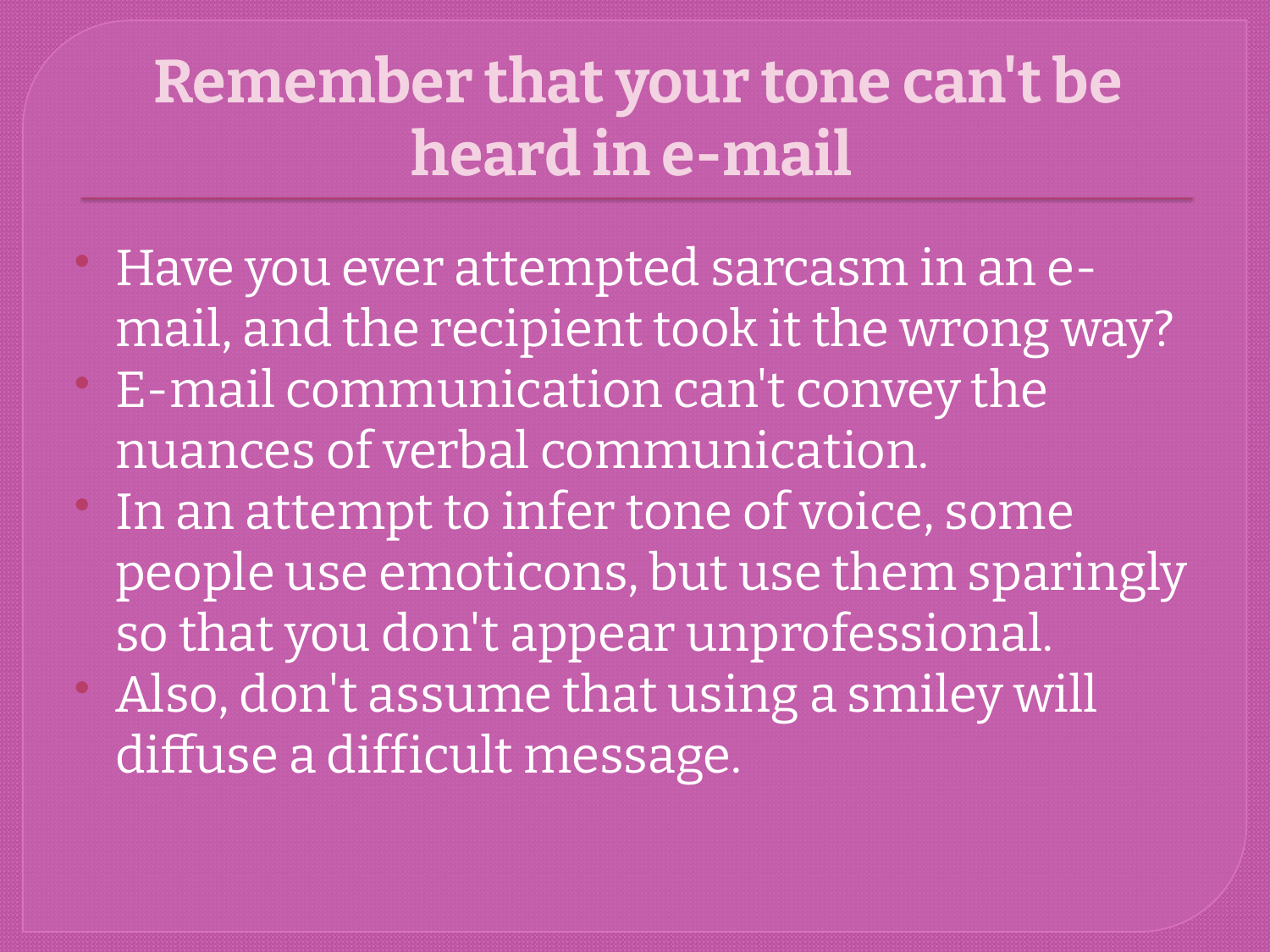

# Remember that your tone can't be heard in e-mail
Have you ever attempted sarcasm in an e-mail, and the recipient took it the wrong way?
E-mail communication can't convey the nuances of verbal communication.
In an attempt to infer tone of voice, some people use emoticons, but use them sparingly so that you don't appear unprofessional.
Also, don't assume that using a smiley will diffuse a difficult message.